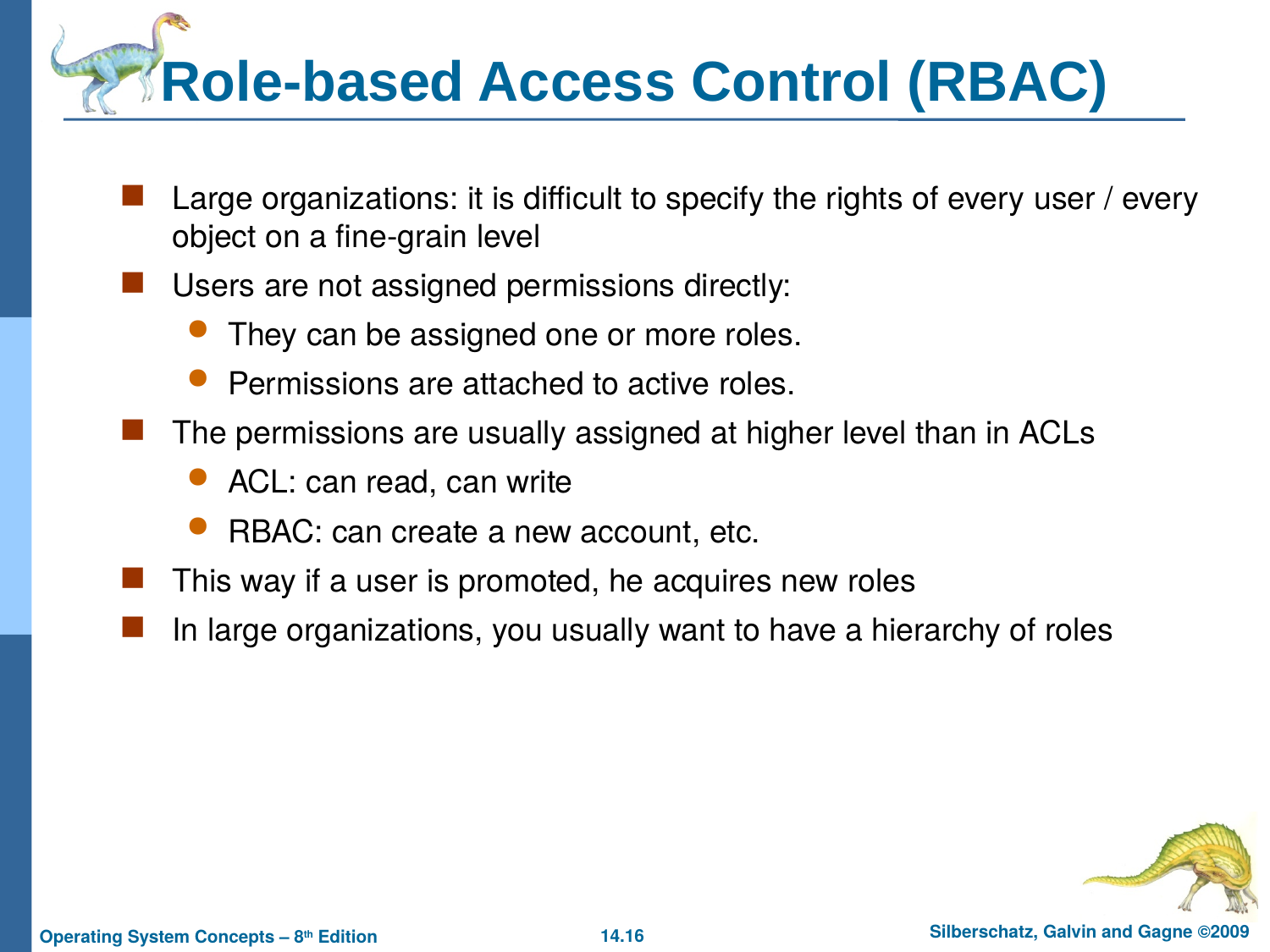

# Role-based Access Control (RBAC)
Large organizations: it is difficult to specify the rights of every user / every object on a fine-grain level
Users are not assigned permissions directly:
They can be assigned one or more roles.
Permissions are attached to active roles.
The permissions are usually assigned at higher level than in ACLs
ACL: can read, can write
RBAC: can create a new account, etc.
This way if a user is promoted, he acquires new roles
In large organizations, you usually want to have a hierarchy of roles